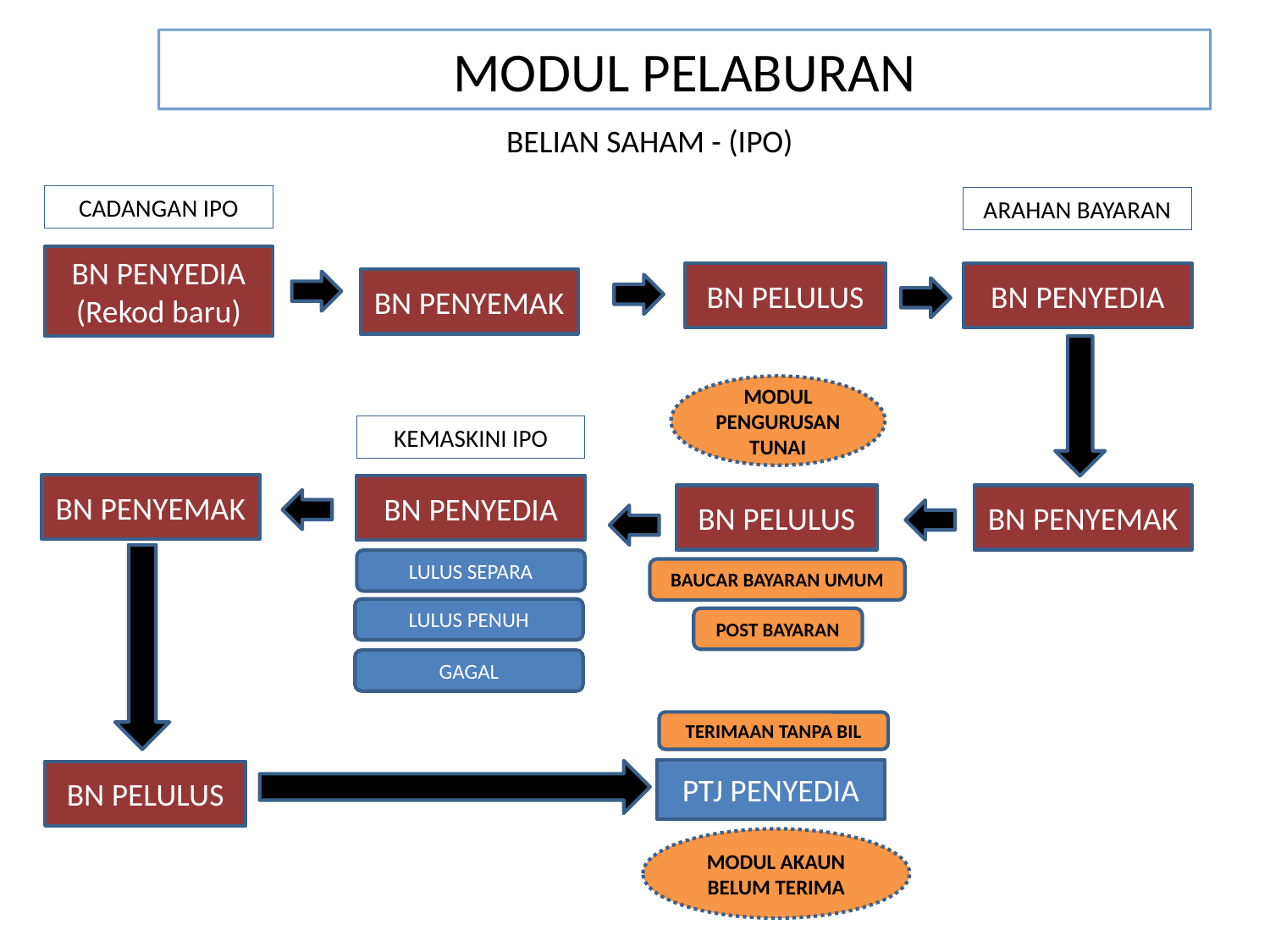

MODUL PELABURAN
BELIAN SAHAM - (IPO)
CADANGAN IPO
ARAHAN BAYARAN
BN PENYEDIA
(Rekod baru)
BN PELULUS
BN PENYEDIA
BN PENYEMAK

MODUL PENGURUSAN TUNAI

KEMASKINI IPO
BN PENYEMAK
BN PENYEDIA
BN PELULUS
BN PENYEMAK

LULUS SEPARA
BAUCAR BAYARAN UMUM
LULUS PENUH
POST BAYARAN

GAGAL
TERIMAAN TANPA BIL
PTJ PENYEDIA

BN PELULUS
MODUL AKAUN BELUM TERIMA